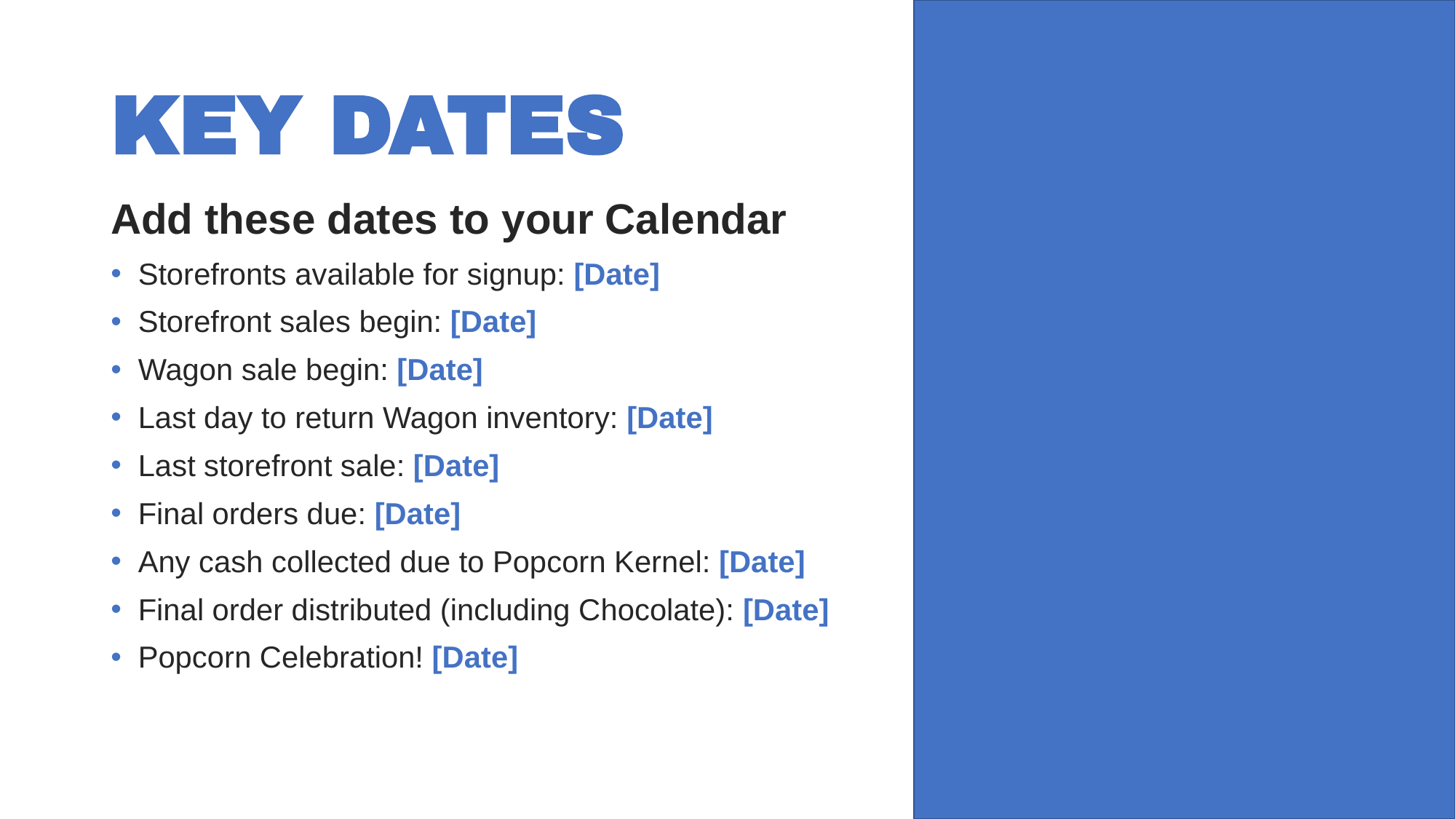

# KEY DATES
Add these dates to your Calendar
Storefronts available for signup: [Date]
Storefront sales begin: [Date]
Wagon sale begin: [Date]
Last day to return Wagon inventory: [Date]
Last storefront sale: [Date]
Final orders due: [Date]
Any cash collected due to Popcorn Kernel: [Date]
Final order distributed (including Chocolate): [Date]
Popcorn Celebration! [Date]